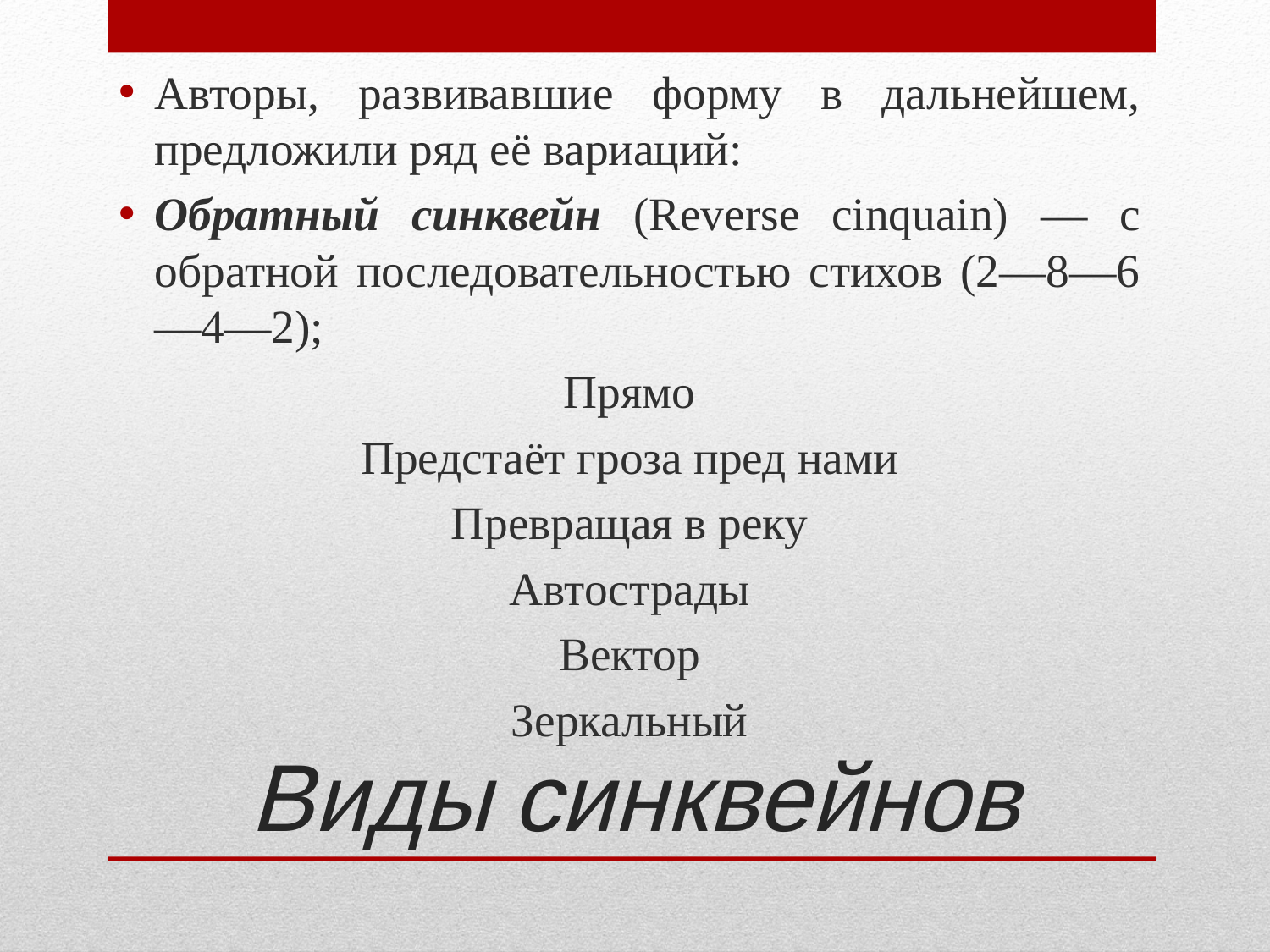

Авторы, развивавшие форму в дальнейшем, предложили ряд её вариаций:
Обратный синквейн (Reverse cinquain) — с обратной последовательностью стихов (2—8—6—4—2);
Прямо
Предстаёт гроза пред нами
Превращая в реку
Автострады
Вектор
Зеркальный

# Виды синквейнов